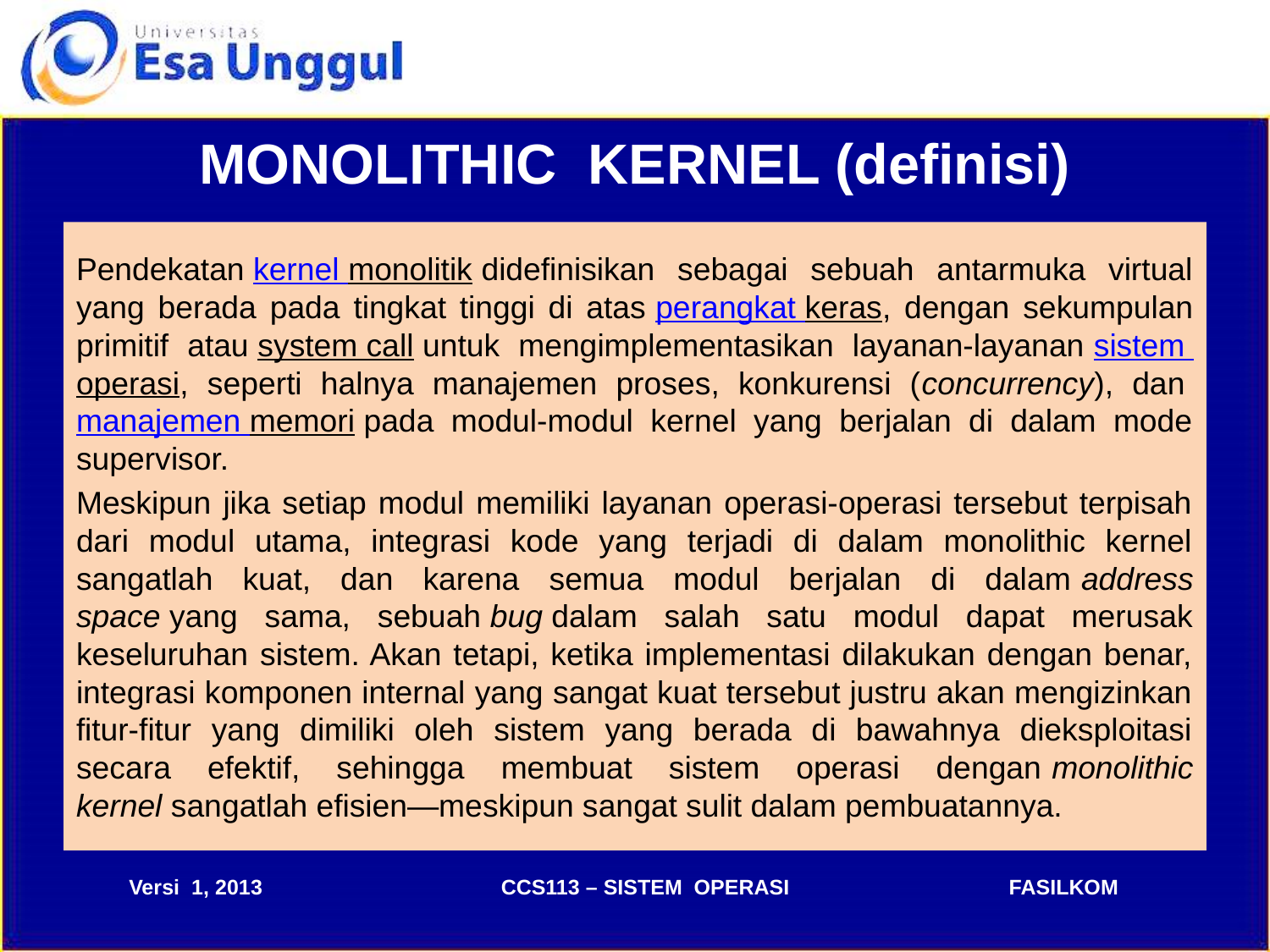

MONOLITHIC  KERNEL (definisi)
Pendekatan kernel monolitik didefinisikan sebagai sebuah antarmuka virtual yang berada pada tingkat tinggi di atas perangkat keras, dengan sekumpulan primitif atau system call untuk mengimplementasikan layanan-layanan sistem operasi, seperti halnya manajemen proses, konkurensi (concurrency), dan manajemen memori pada modul-modul kernel yang berjalan di dalam mode supervisor.
Meskipun jika setiap modul memiliki layanan operasi-operasi tersebut terpisah dari modul utama, integrasi kode yang terjadi di dalam monolithic kernel sangatlah kuat, dan karena semua modul berjalan di dalam address space yang sama, sebuah bug dalam salah satu modul dapat merusak keseluruhan sistem. Akan tetapi, ketika implementasi dilakukan dengan benar, integrasi komponen internal yang sangat kuat tersebut justru akan mengizinkan fitur-fitur yang dimiliki oleh sistem yang berada di bawahnya dieksploitasi secara efektif, sehingga membuat sistem operasi dengan monolithic kernel sangatlah efisien—meskipun sangat sulit dalam pembuatannya.